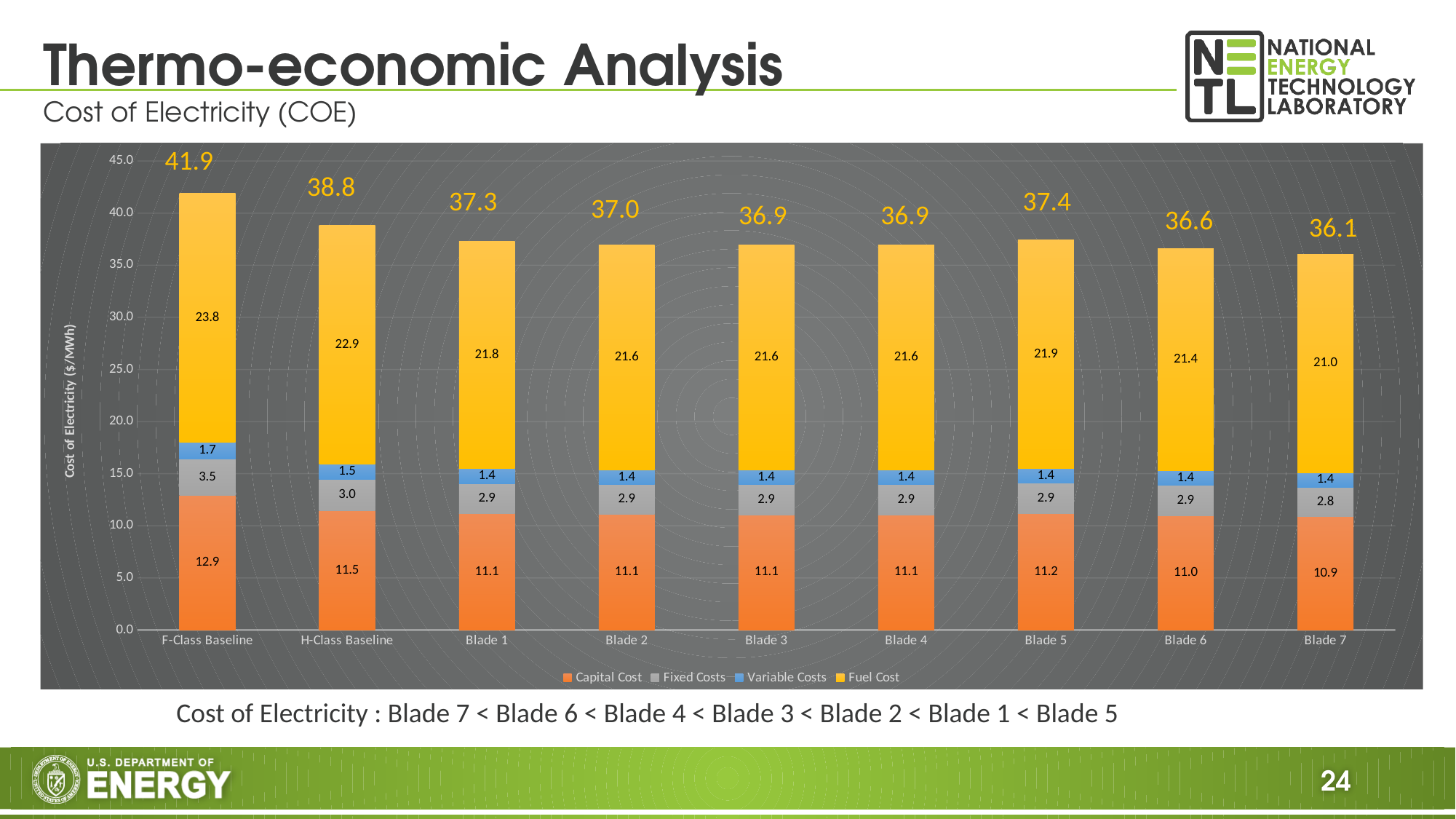

# Thermo-economic Analysis
Cost of Electricity (COE)
41.9

### Chart

| Category |  |  |  |  |
|---|---|---|---|---|
| F-Class Baseline | 12.910523092856739 | 3.4813237377412634 | 1.6600025931062623 | 23.84905933015574 |
| H-Class Baseline | 11.463192261360861 | 3.0078461701682797 | 1.4617248102125524 | 22.880624897957276 |
| Blade 1 | 11.146269004823552 | 2.918439989028059 | 1.4136024432778174 | 21.82915236502874 |
| Blade 2 | 11.070667997065788 | 2.897168655977052 | 1.402100125575318 | 21.582078743398476 |
| Blade 3 | 11.06532555636393 | 2.895864367149689 | 1.4011318792024412 | 21.57782239486181 |
| Blade 4 | 11.063668902758643 | 2.8952355980481568 | 1.4010496758520068 | 21.561623102136004 |
| Blade 5 | 11.164341004854807 | 2.923933810360439 | 1.4159747124278232 | 21.915355980965575 |
| Blade 6 | 10.999268873245963 | 2.8772752963133494 | 1.3911861980687947 | 21.36176090366568 |
| Blade 7 | 10.872677456907569 | 2.842061010827826 | 1.3716459215789467 | 20.974864333257834 |
38.8
37.3
37.4
37.0
36.9
36.9
36.6
36.1
Cost of Electricity : Blade 7 < Blade 6 < Blade 4 < Blade 3 < Blade 2 < Blade 1 < Blade 5